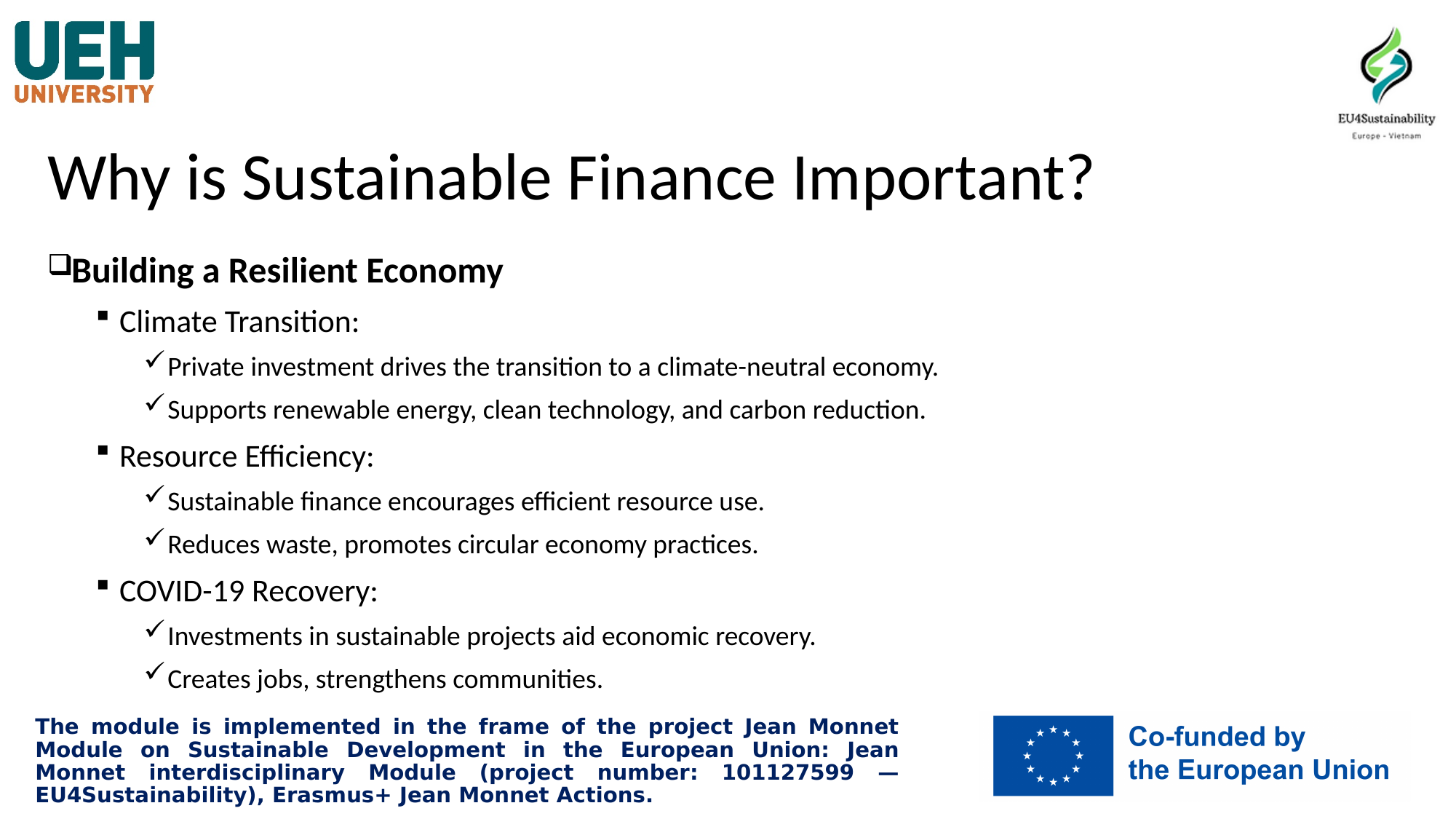

# Why is Sustainable Finance Important?
Building a Resilient Economy
Climate Transition:
Private investment drives the transition to a climate-neutral economy.
Supports renewable energy, clean technology, and carbon reduction.
Resource Efficiency:
Sustainable finance encourages efficient resource use.
Reduces waste, promotes circular economy practices.
COVID-19 Recovery:
Investments in sustainable projects aid economic recovery.
Creates jobs, strengthens communities.